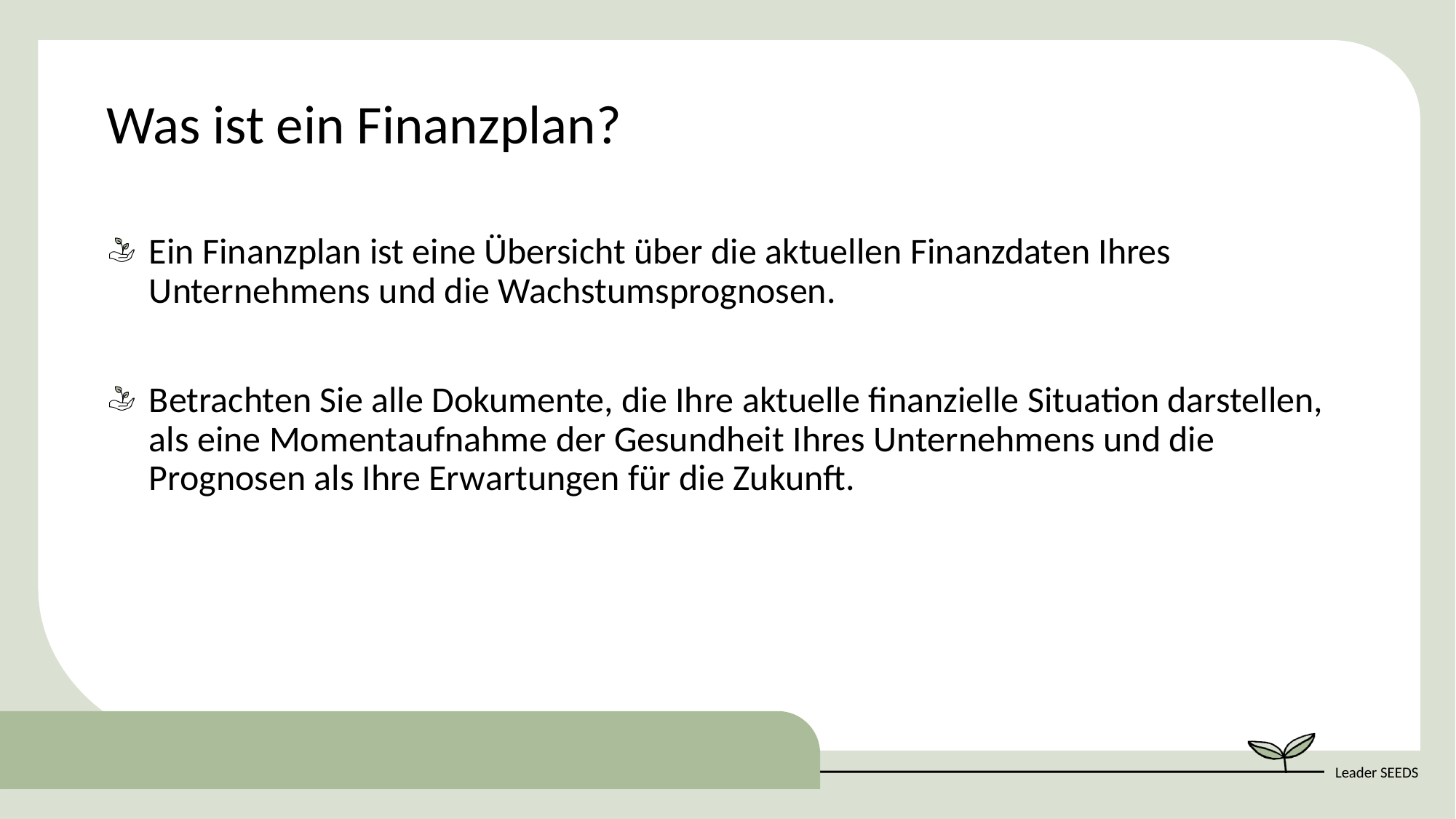

Was ist ein Finanzplan?
Ein Finanzplan ist eine Übersicht über die aktuellen Finanzdaten Ihres Unternehmens und die Wachstumsprognosen.

Betrachten Sie alle Dokumente, die Ihre aktuelle finanzielle Situation darstellen, als eine Momentaufnahme der Gesundheit Ihres Unternehmens und die Prognosen als Ihre Erwartungen für die Zukunft.